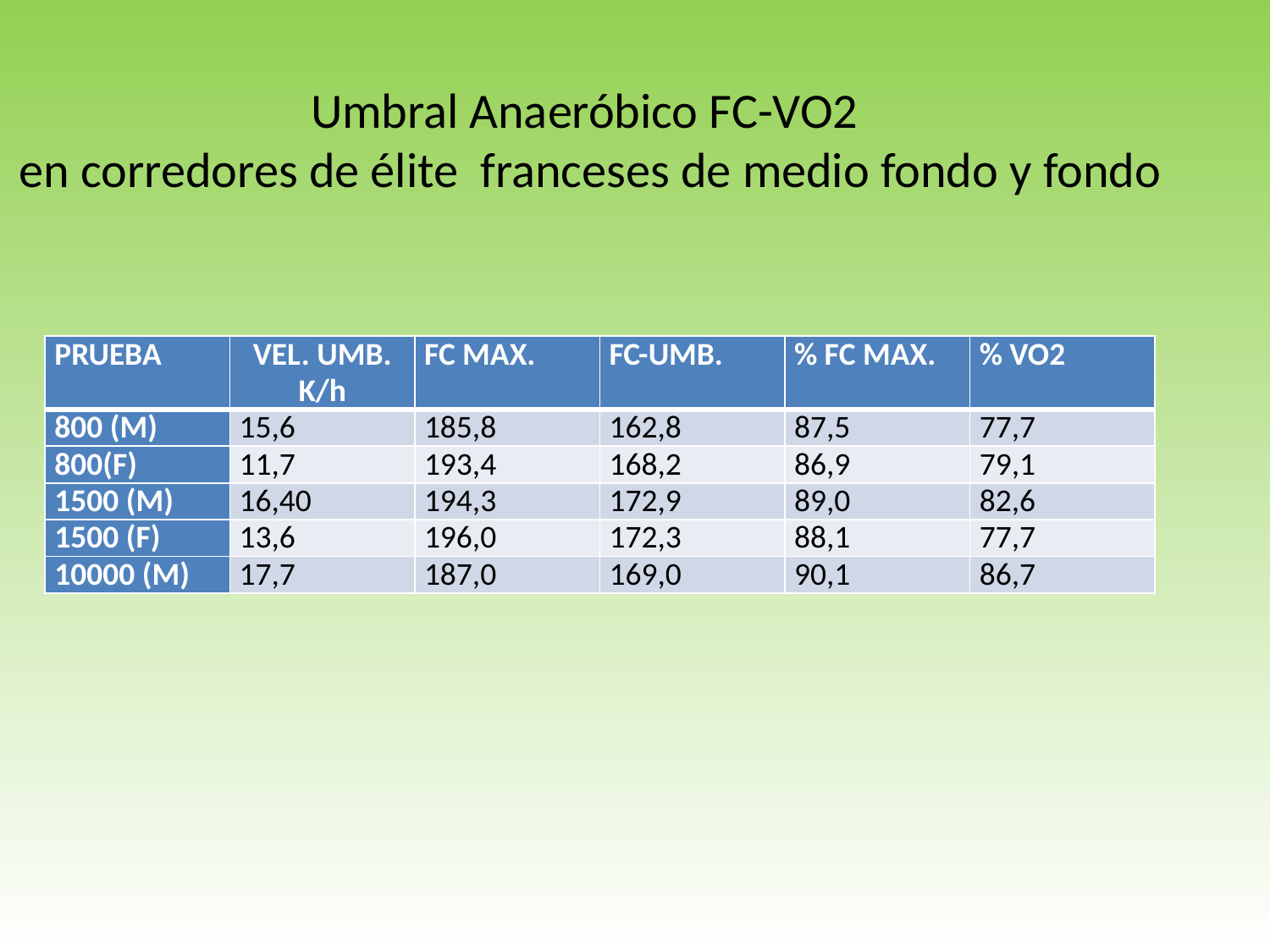

Umbral Anaeróbico FC-VO2
en corredores de élite  franceses de medio fondo y fondo
| PRUEBA | VEL. UMB. K/h | FC MAX. | FC-UMB. | % FC MAX. | % VO2 |
| --- | --- | --- | --- | --- | --- |
| 800 (M) | 15,6 | 185,8 | 162,8 | 87,5 | 77,7 |
| 800(F) | 11,7 | 193,4 | 168,2 | 86,9 | 79,1 |
| 1500 (M) | 16,40 | 194,3 | 172,9 | 89,0 | 82,6 |
| 1500 (F) | 13,6 | 196,0 | 172,3 | 88,1 | 77,7 |
| 10000 (M) | 17,7 | 187,0 | 169,0 | 90,1 | 86,7 |